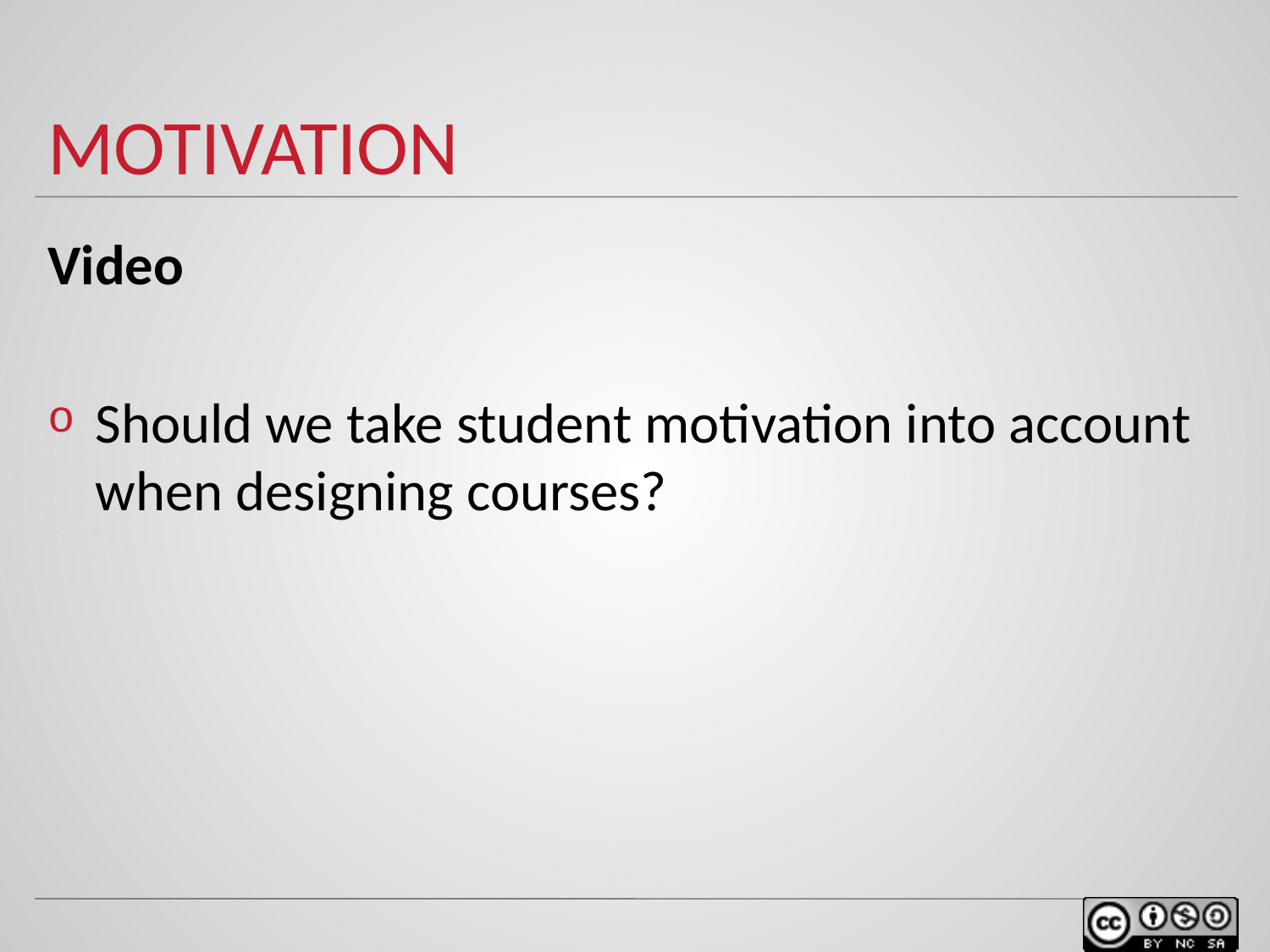

# Motivation
Video

Should we take student motivation into account when designing courses?